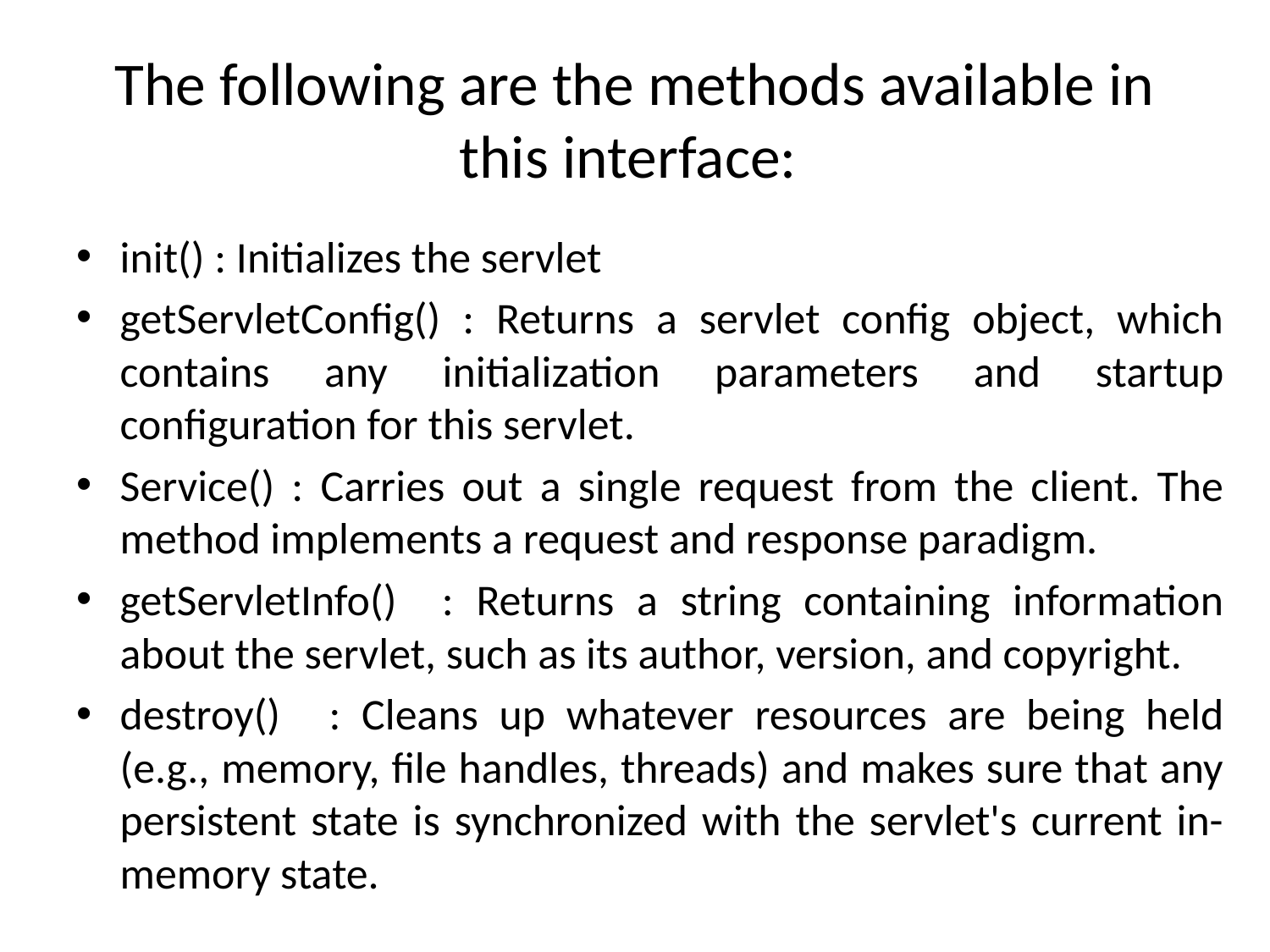

# The following are the methods available in this interface:
init() : Initializes the servlet
getServletConfig() : Returns a servlet config object, which contains any initialization parameters and startup configuration for this servlet.
Service() : Carries out a single request from the client. The method implements a request and response paradigm.
getServletInfo()  : Returns a string containing information about the servlet, such as its author, version, and copyright.
destroy() 	: Cleans up whatever resources are being held (e.g., memory, file handles, threads) and makes sure that any persistent state is synchronized with the servlet's current in-memory state.